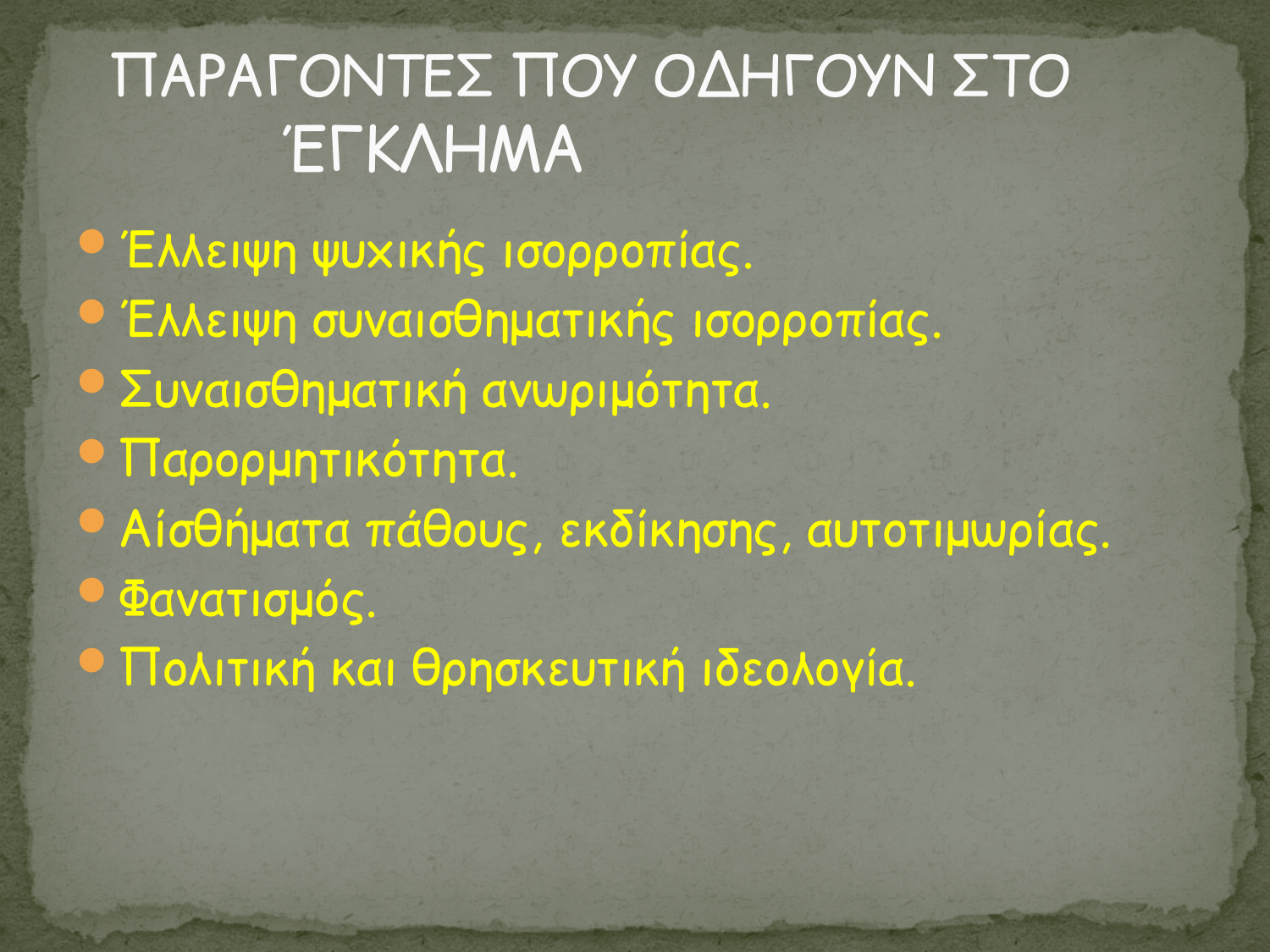

# ΠΑΡΑΓΟΝΤΕΣ ΠΟΥ ΟΔΗΓΟΥΝ ΣΤΟ ΈΓΚΛΗΜΑ
Έλλειψη ψυχικής ισορροπίας.
Έλλειψη συναισθηματικής ισορροπίας.
Συναισθηματική ανωριμότητα.
Παρορμητικότητα.
Αίσθήματα πάθους, εκδίκησης, αυτοτιμωρίας.
Φανατισμός.
Πολιτική και θρησκευτική ιδεολογία.